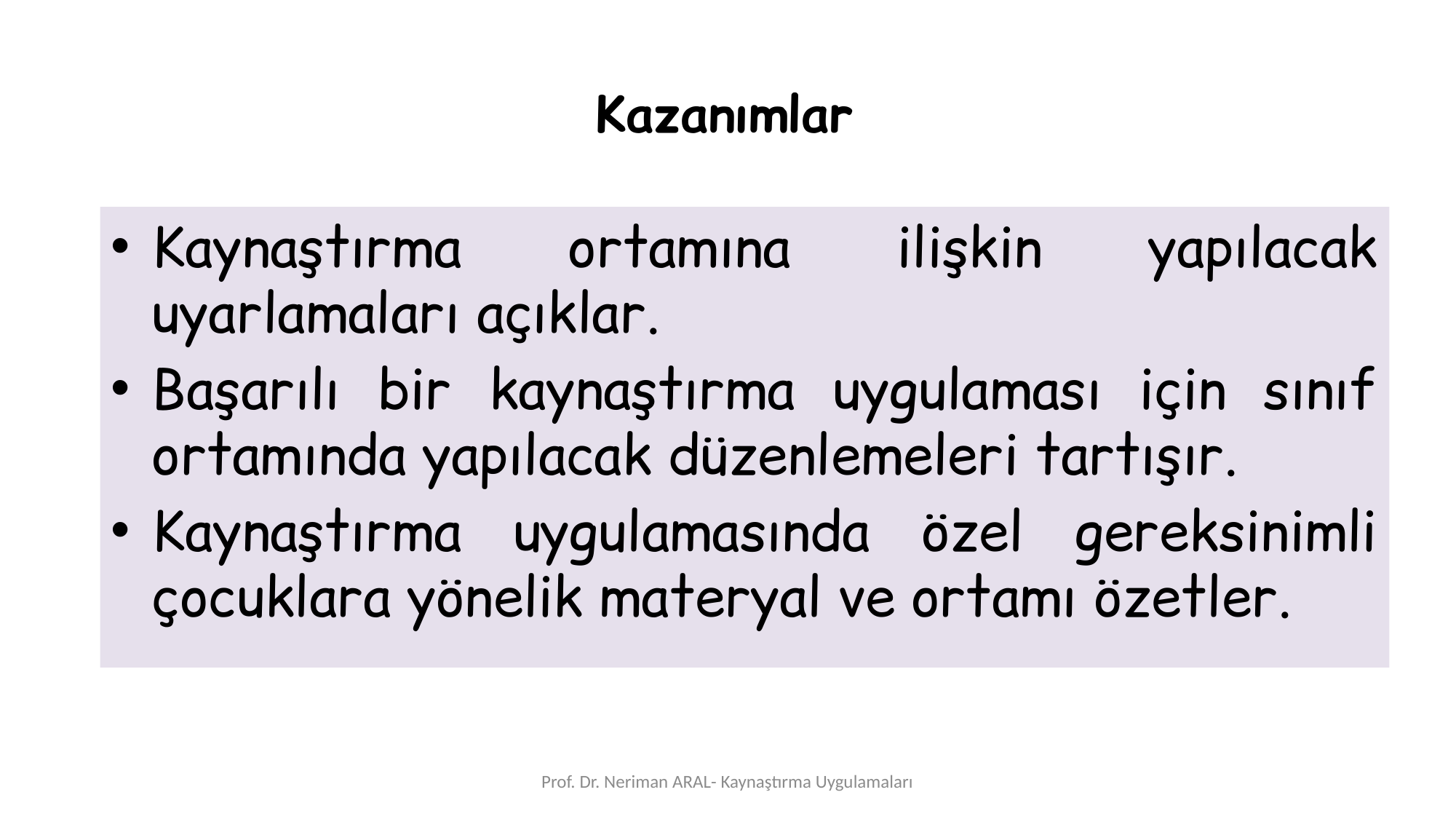

Kazanımlar
Kaynaştırma ortamına ilişkin yapılacak uyarlamaları açıklar.
Başarılı bir kaynaştırma uygulaması için sınıf ortamında yapılacak düzenlemeleri tartışır.
Kaynaştırma uygulamasında özel gereksinimli çocuklara yönelik materyal ve ortamı özetler.
Prof. Dr. Neriman ARAL- Kaynaştırma Uygulamaları